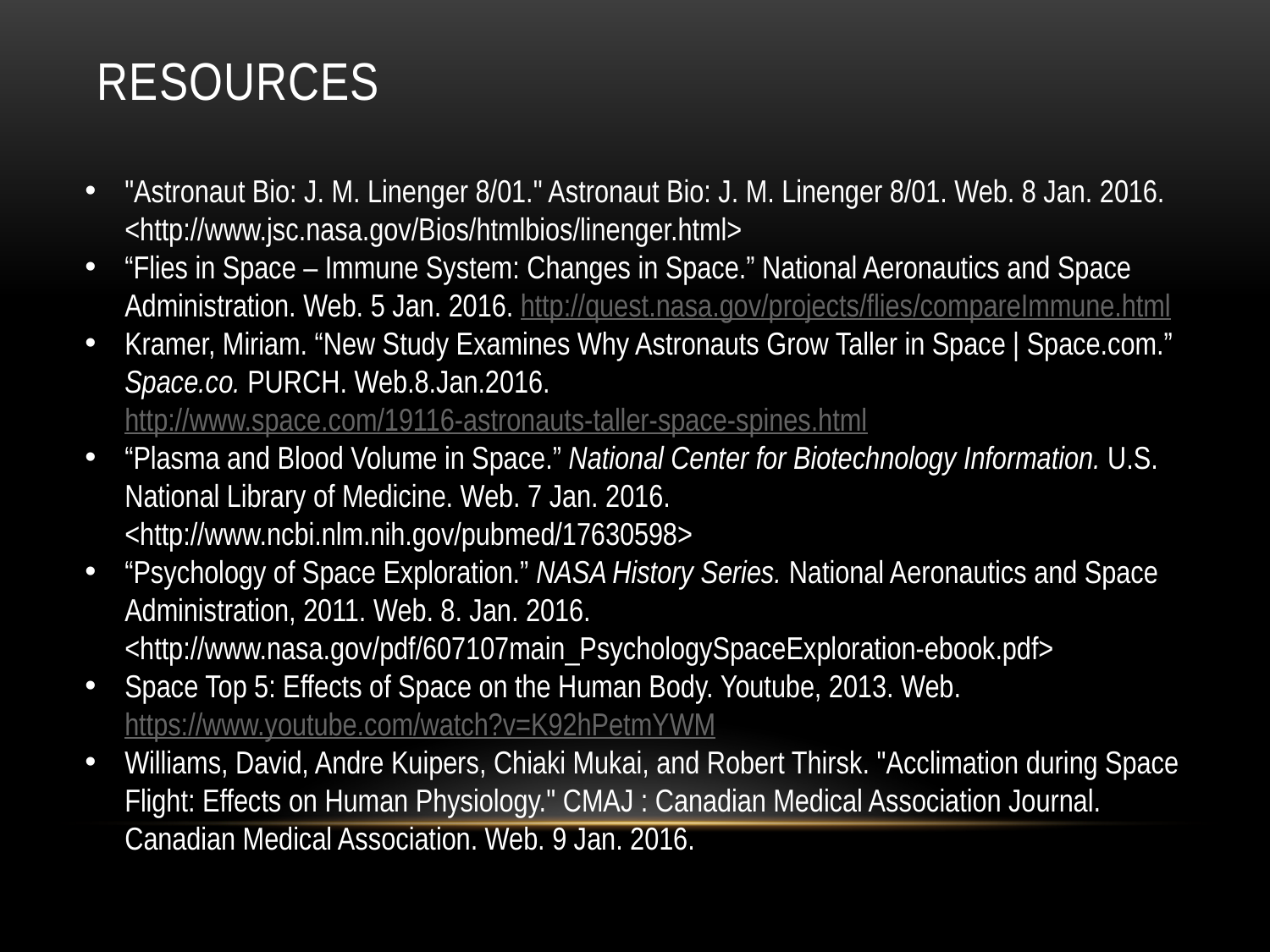

# Resources

"Astronaut Bio: J. M. Linenger 8/01." Astronaut Bio: J. M. Linenger 8/01. Web. 8 Jan. 2016. <http://www.jsc.nasa.gov/Bios/htmlbios/linenger.html>
“Flies in Space – Immune System: Changes in Space.” National Aeronautics and Space Administration. Web. 5 Jan. 2016. http://quest.nasa.gov/projects/flies/compareImmune.html
Kramer, Miriam. “New Study Examines Why Astronauts Grow Taller in Space | Space.com.” Space.co. PURCH. Web.8.Jan.2016. http://www.space.com/19116-astronauts-taller-space-spines.html
“Plasma and Blood Volume in Space.” National Center for Biotechnology Information. U.S. National Library of Medicine. Web. 7 Jan. 2016. <http://www.ncbi.nlm.nih.gov/pubmed/17630598>
“Psychology of Space Exploration.” NASA History Series. National Aeronautics and Space Administration, 2011. Web. 8. Jan. 2016. <http://www.nasa.gov/pdf/607107main_PsychologySpaceExploration-ebook.pdf>
Space Top 5: Effects of Space on the Human Body. Youtube, 2013. Web. https://www.youtube.com/watch?v=K92hPetmYWM
Williams, David, Andre Kuipers, Chiaki Mukai, and Robert Thirsk. "Acclimation during Space Flight: Effects on Human Physiology." CMAJ : Canadian Medical Association Journal. Canadian Medical Association. Web. 9 Jan. 2016.